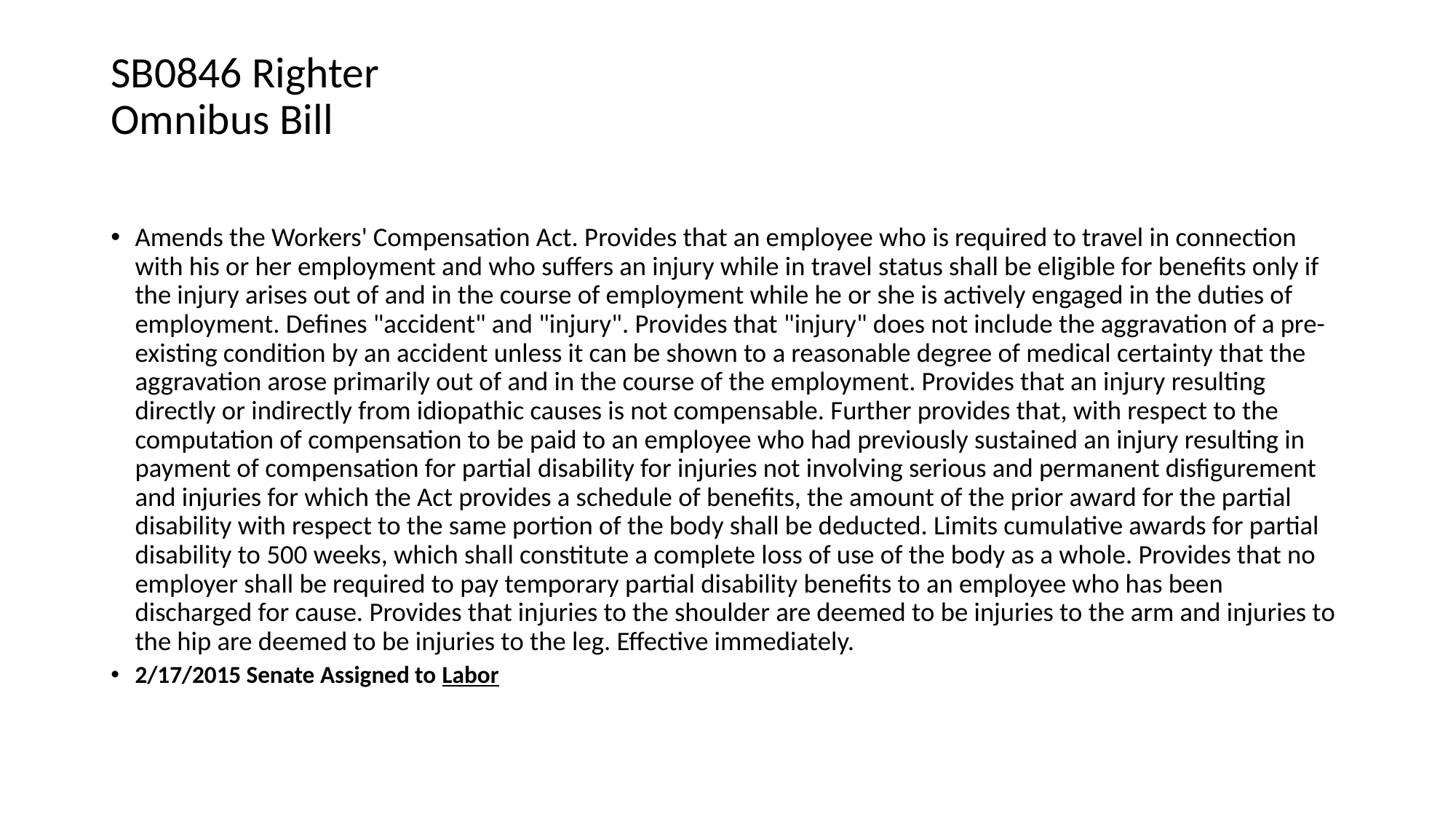

# SB0846 Righter Omnibus Bill
Amends the Workers' Compensation Act. Provides that an employee who is required to travel in connection with his or her employment and who suffers an injury while in travel status shall be eligible for benefits only if the injury arises out of and in the course of employment while he or she is actively engaged in the duties of employment. Defines "accident" and "injury". Provides that "injury" does not include the aggravation of a pre-existing condition by an accident unless it can be shown to a reasonable degree of medical certainty that the aggravation arose primarily out of and in the course of the employment. Provides that an injury resulting directly or indirectly from idiopathic causes is not compensable. Further provides that, with respect to the computation of compensation to be paid to an employee who had previously sustained an injury resulting in payment of compensation for partial disability for injuries not involving serious and permanent disfigurement and injuries for which the Act provides a schedule of benefits, the amount of the prior award for the partial disability with respect to the same portion of the body shall be deducted. Limits cumulative awards for partial disability to 500 weeks, which shall constitute a complete loss of use of the body as a whole. Provides that no employer shall be required to pay temporary partial disability benefits to an employee who has been discharged for cause. Provides that injuries to the shoulder are deemed to be injuries to the arm and injuries to the hip are deemed to be injuries to the leg. Effective immediately.
2/17/2015 Senate Assigned to Labor